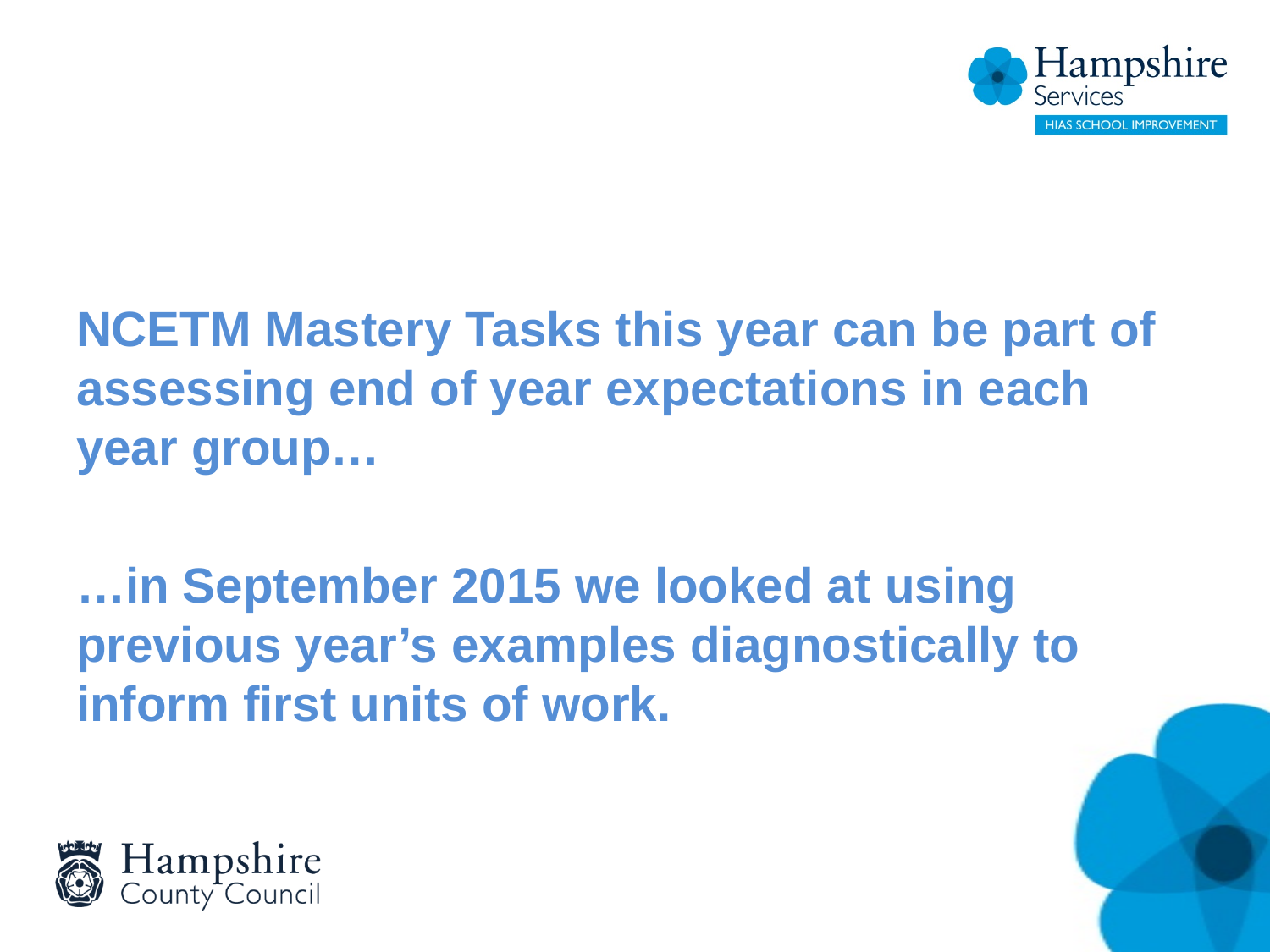

#

NCETM Mastery Tasks this year can be part of assessing end of year expectations in each year group…

…in September 2015 we looked at using previous year’s examples diagnostically to inform first units of work.